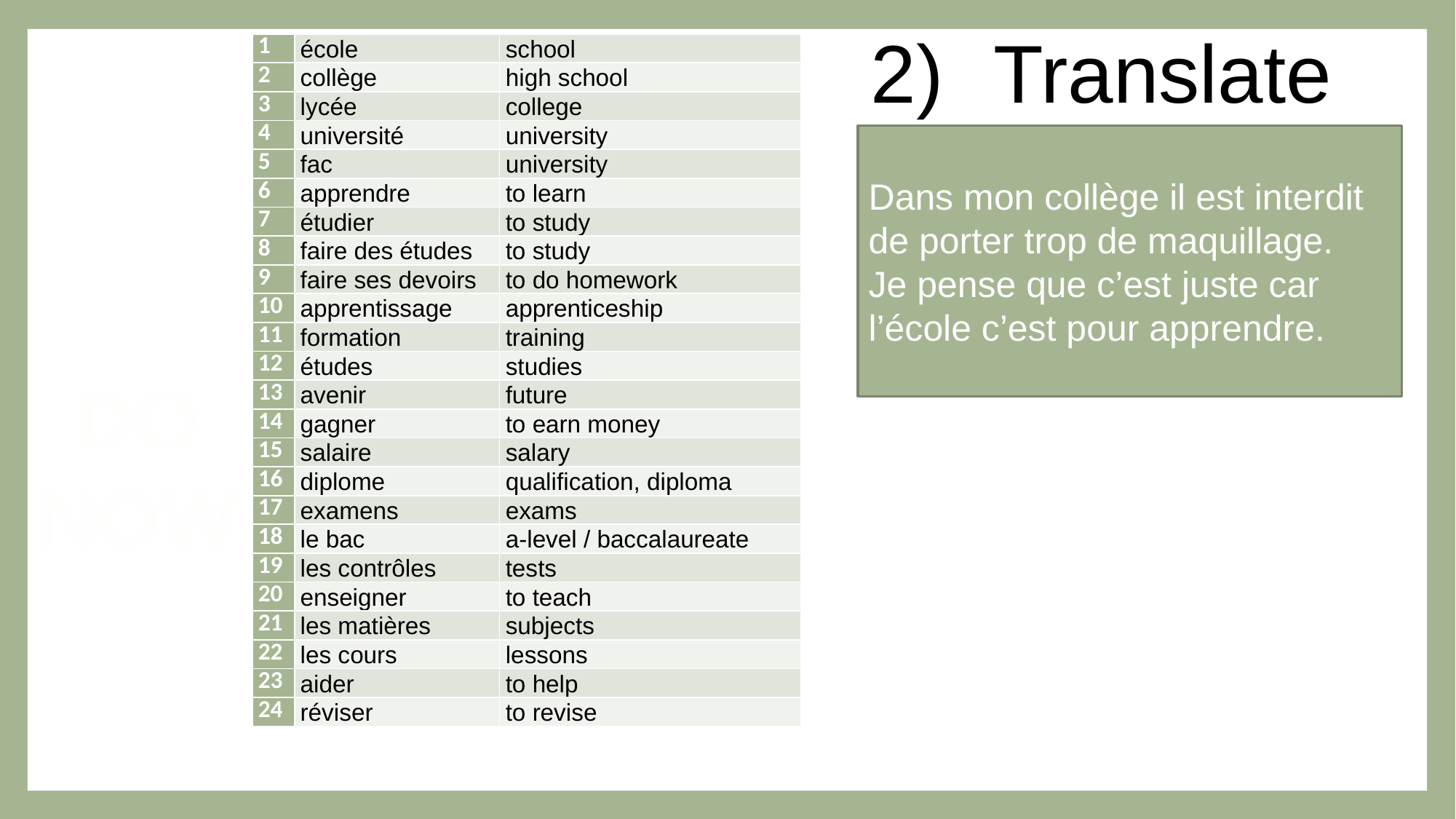

2)
Translate
| 1 | école | school |
| --- | --- | --- |
| 2 | collège | high school |
| 3 | lycée | college |
| 4 | université | university |
| 5 | fac | university |
| 6 | apprendre | to learn |
| 7 | étudier | to study |
| 8 | faire des études | to study |
| 9 | faire ses devoirs | to do homework |
| 10 | apprentissage | apprenticeship |
| 11 | formation | training |
| 12 | études | studies |
| 13 | avenir | future |
| 14 | gagner | to earn money |
| 15 | salaire | salary |
| 16 | diplome | qualification, diploma |
| 17 | examens | exams |
| 18 | le bac | a-level / baccalaureate |
| 19 | les contrôles | tests |
| 20 | enseigner | to teach |
| 21 | les matières | subjects |
| 22 | les cours | lessons |
| 23 | aider | to help |
| 24 | réviser | to revise |
Dans mon collège il est interdit de porter trop de maquillage.
Je pense que c’est juste car l’école c’est pour apprendre.
DO NOW